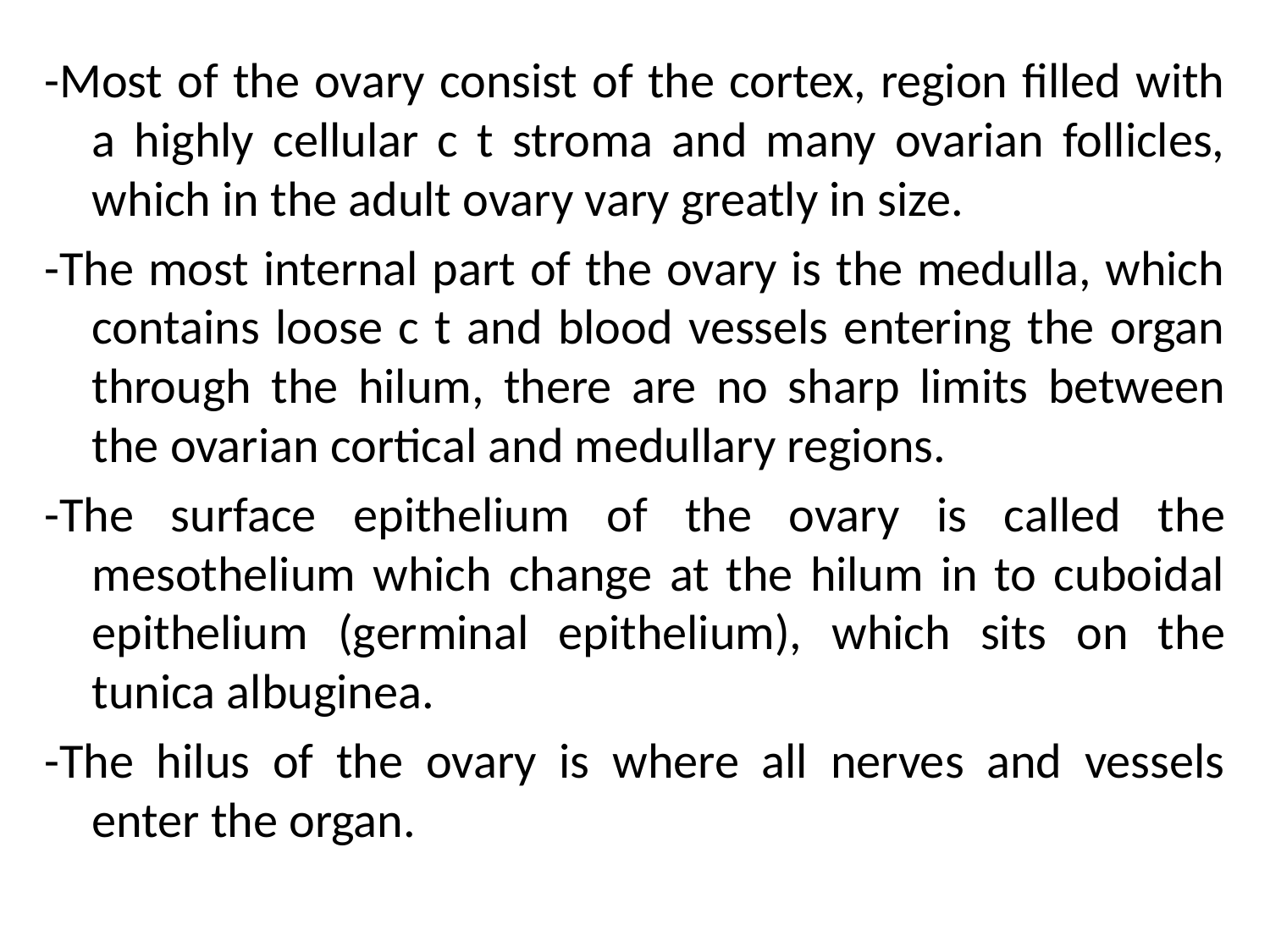

#
-Most of the ovary consist of the cortex, region filled with a highly cellular c t stroma and many ovarian follicles, which in the adult ovary vary greatly in size.
-The most internal part of the ovary is the medulla, which contains loose c t and blood vessels entering the organ through the hilum, there are no sharp limits between the ovarian cortical and medullary regions.
-The surface epithelium of the ovary is called the mesothelium which change at the hilum in to cuboidal epithelium (germinal epithelium), which sits on the tunica albuginea.
-The hilus of the ovary is where all nerves and vessels enter the organ.